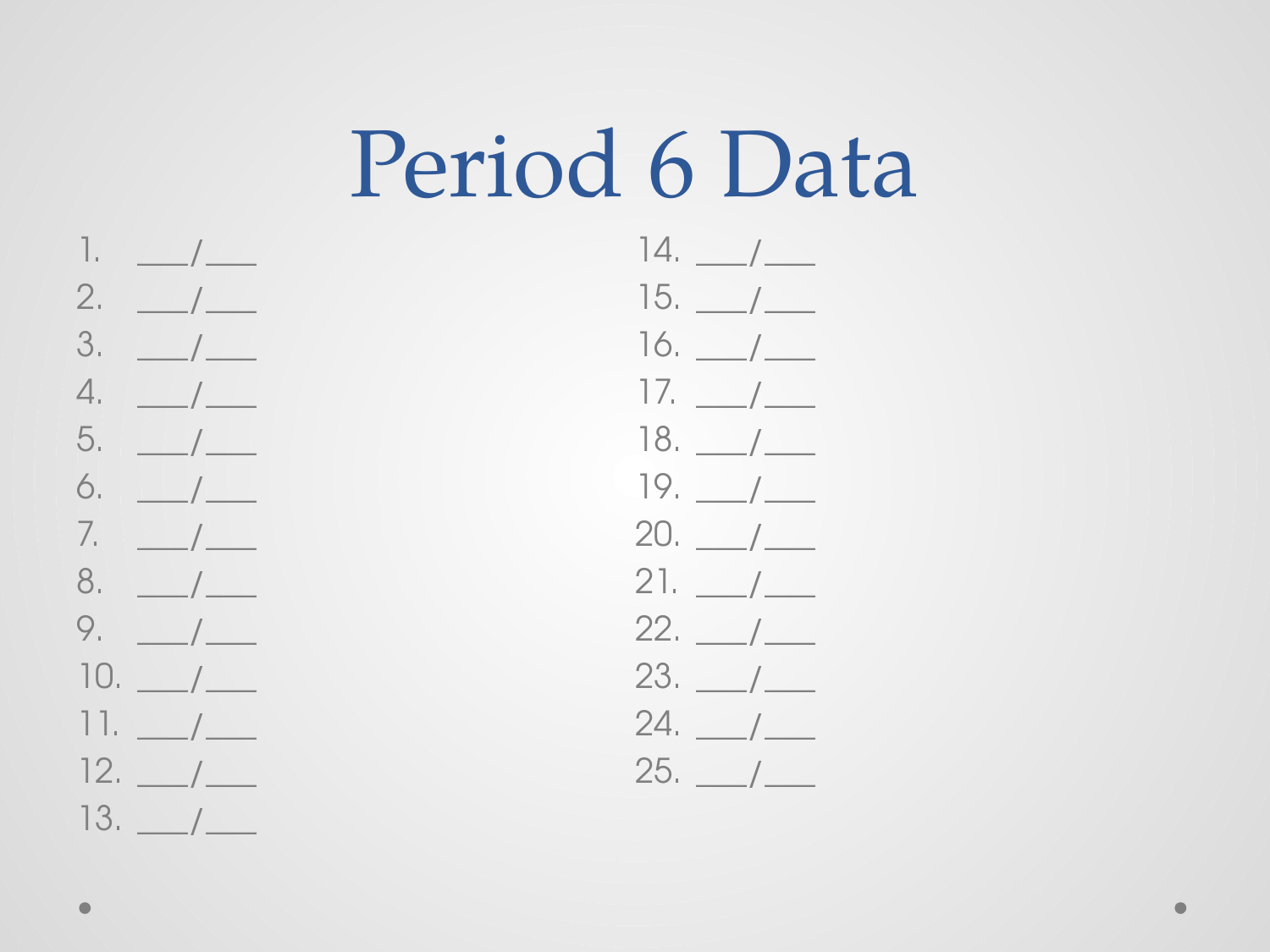

# Period 6 Data
___/___
___/___
___/___
___/___
___/___
___/___
___/___
___/___
___/___
___/___
___/___
___/___
___/___
___/___
___/___
___/___
___/___
___/___
___/___
___/___
___/___
___/___
___/___
___/___
___/___